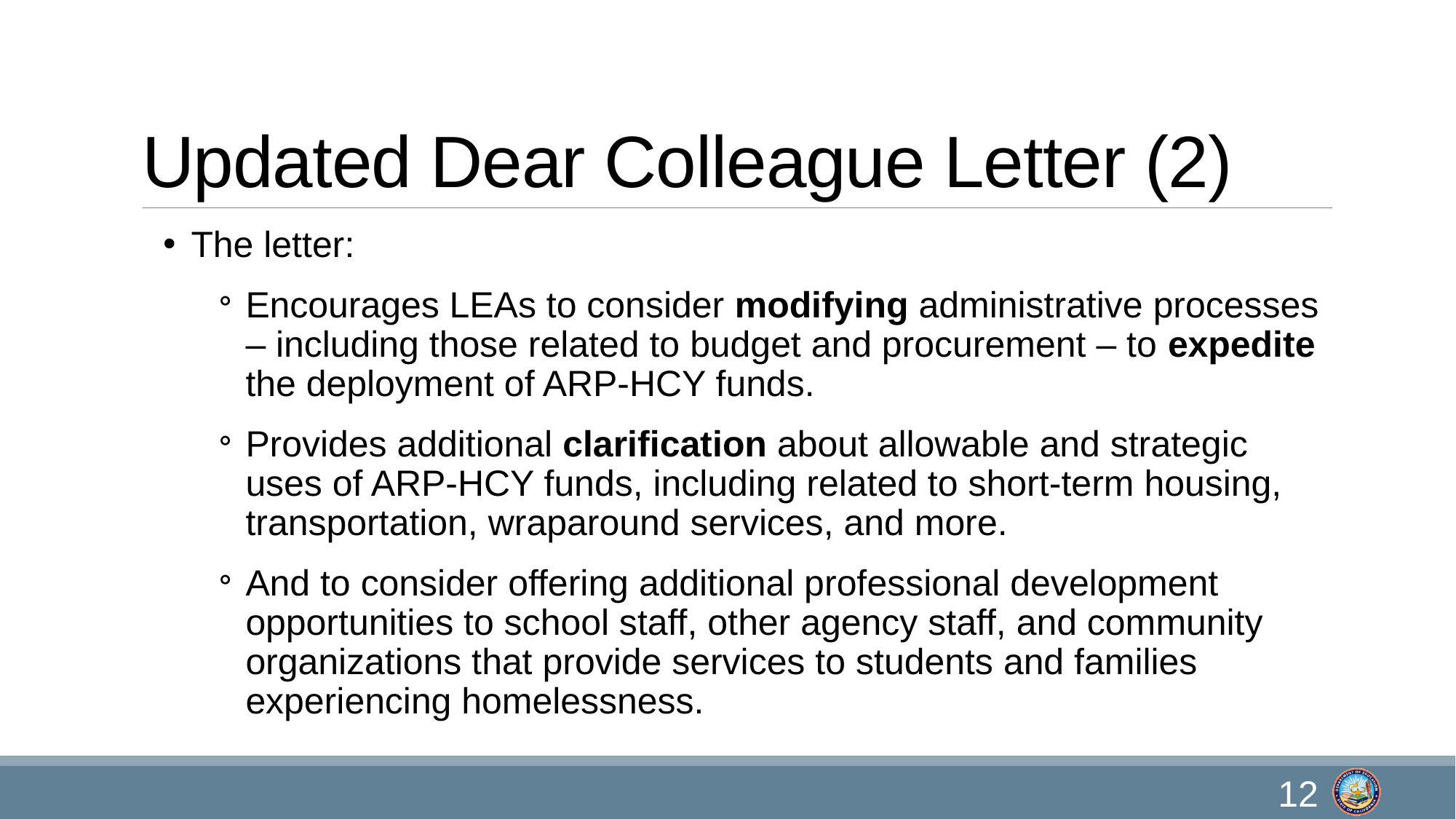

# Updated Dear Colleague Letter (2)
The letter:
Encourages LEAs to consider modifying administrative processes – including those related to budget and procurement – to expedite the deployment of ARP-HCY funds.
Provides additional clarification about allowable and strategic uses of ARP-HCY funds, including related to short-term housing, transportation, wraparound services, and more.
And to consider offering additional professional development opportunities to school staff, other agency staff, and community organizations that provide services to students and families experiencing homelessness.
12